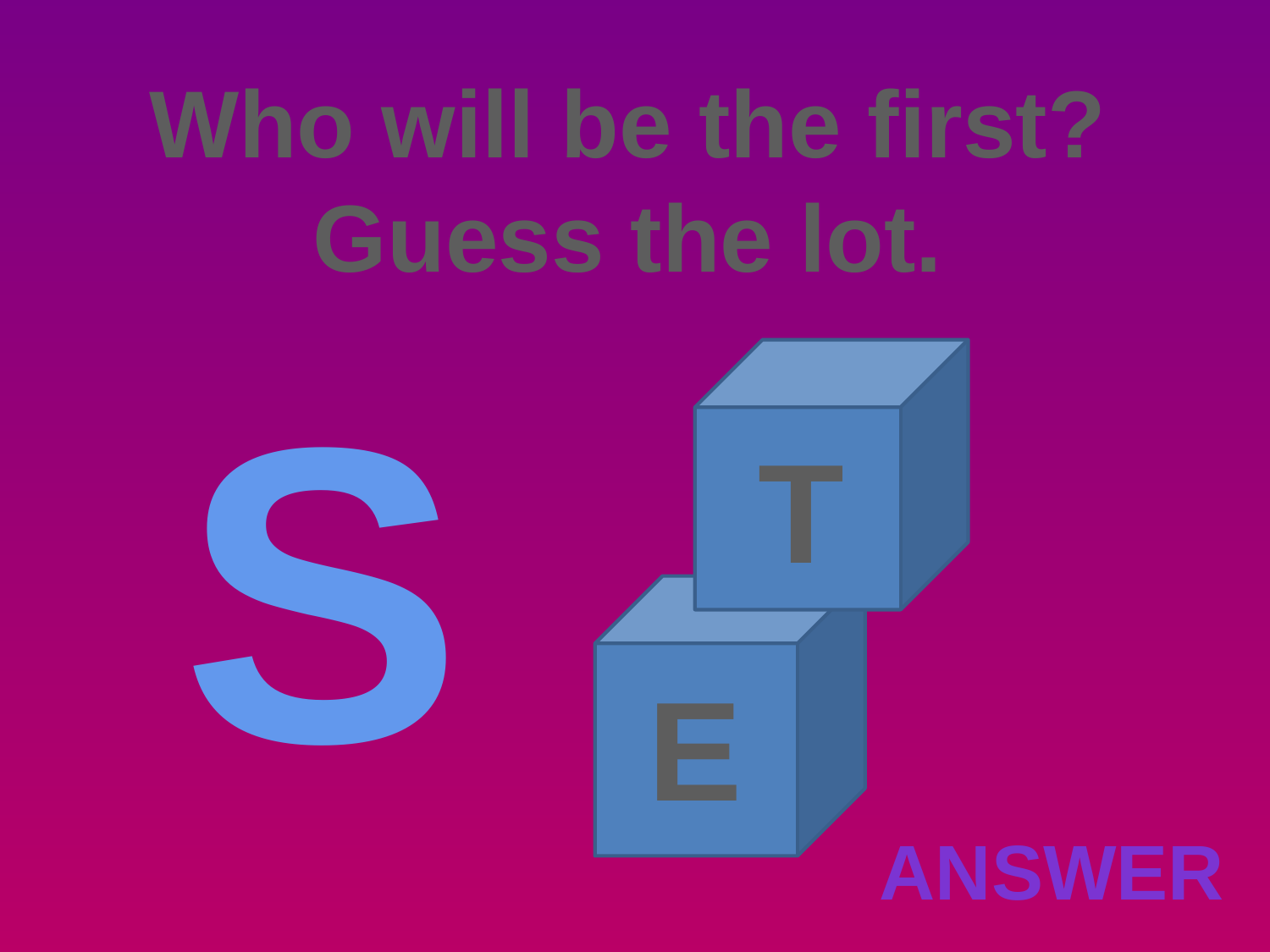

Who will be the first? Guess the lot.
S

T

E
answer